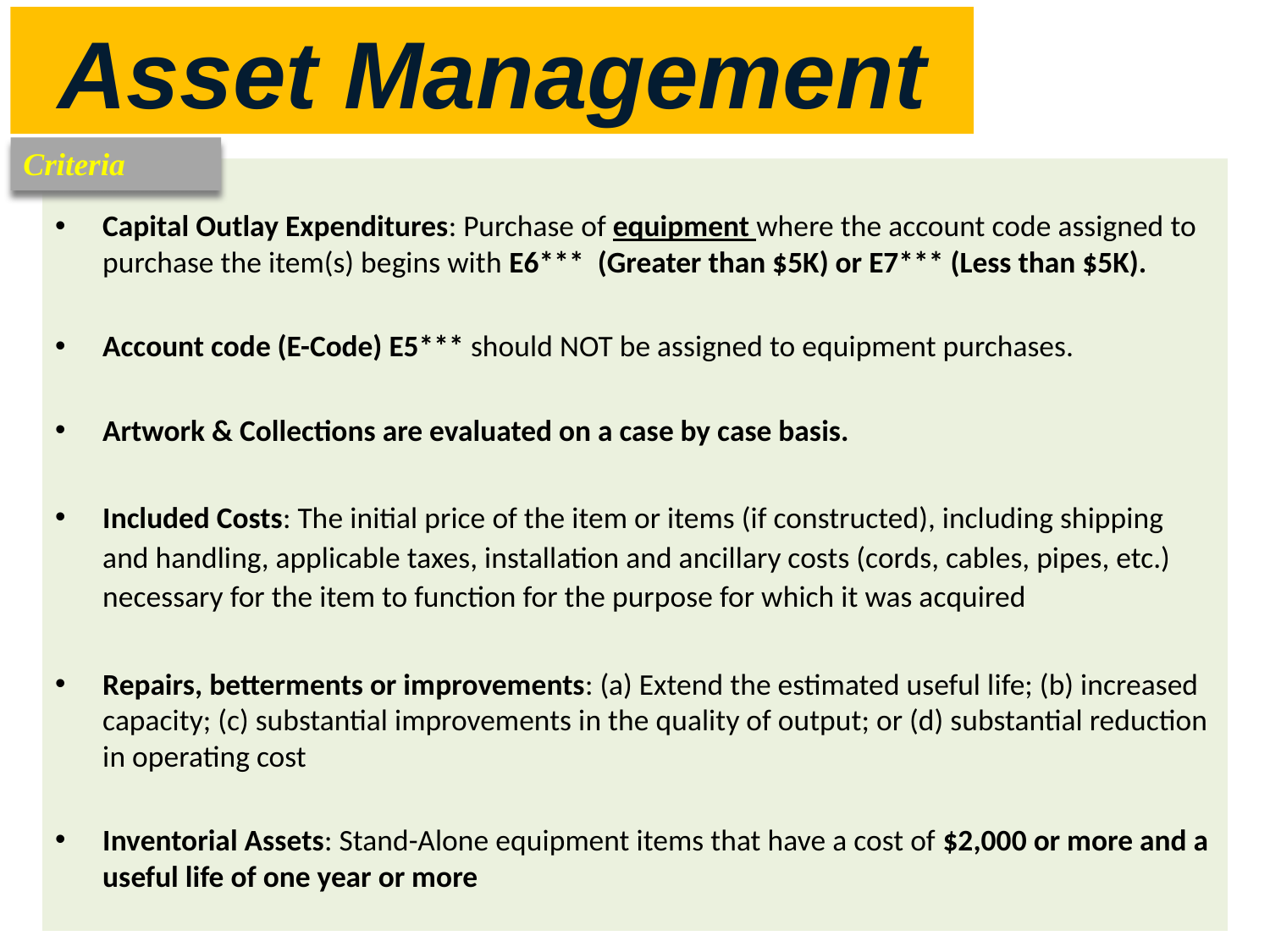

Asset Management
Criteria

Capital Outlay Expenditures: Purchase of equipment where the account code assigned to purchase the item(s) begins with E6***  (Greater than $5K) or E7*** (Less than $5K).

Account code (E-Code) E5*** should NOT be assigned to equipment purchases.

Artwork & Collections are evaluated on a case by case basis.

Included Costs: The initial price of the item or items (if constructed), including shipping and handling, applicable taxes, installation and ancillary costs (cords, cables, pipes, etc.) necessary for the item to function for the purpose for which it was acquired

Repairs, betterments or improvements: (a) Extend the estimated useful life; (b) increased capacity; (c) substantial improvements in the quality of output; or (d) substantial reduction in operating cost

Inventorial Assets: Stand-Alone equipment items that have a cost of $2,000 or more and a useful life of one year or more